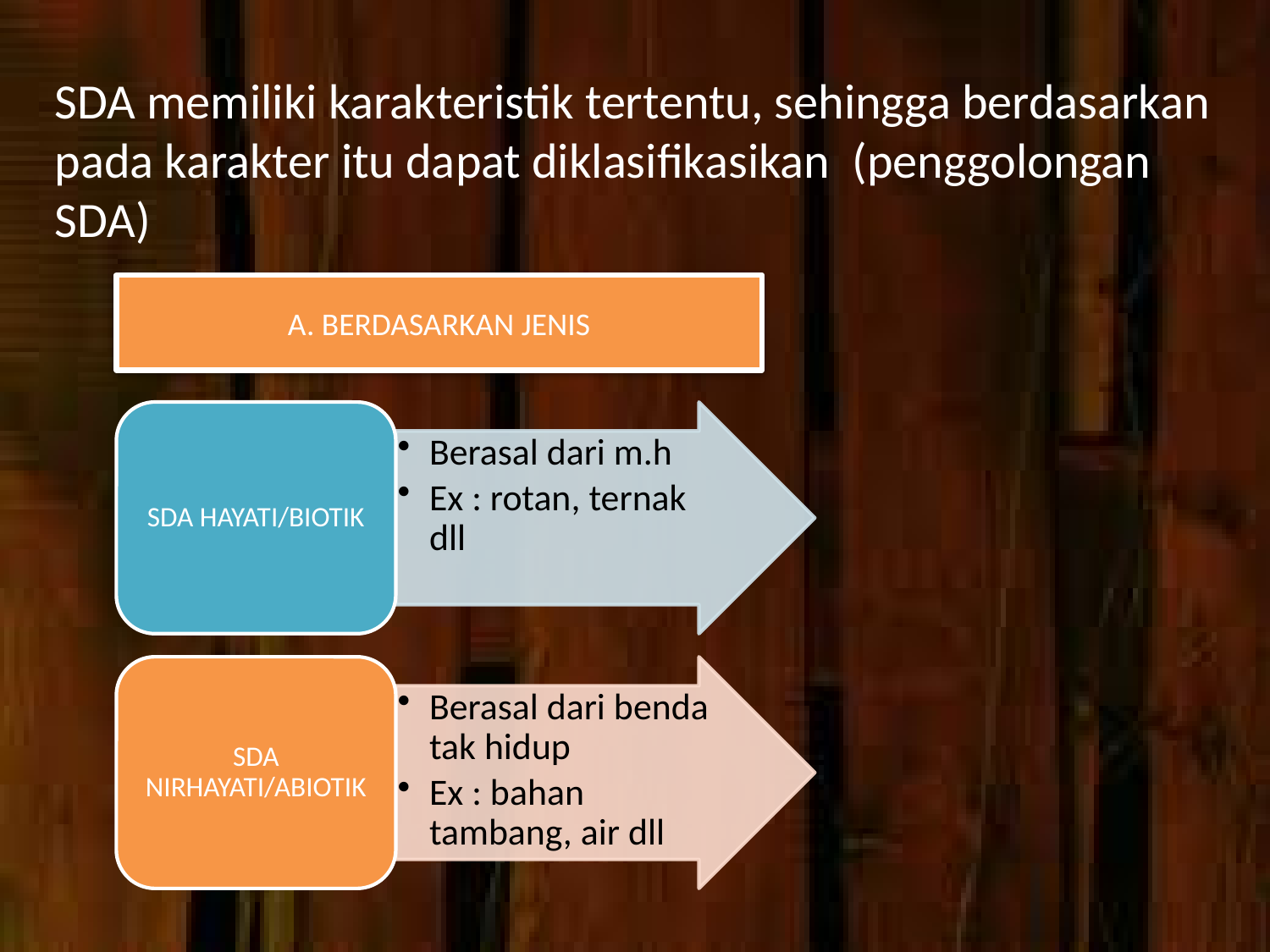

#
SDA memiliki karakteristik tertentu, sehingga berdasarkan pada karakter itu dapat diklasifikasikan  (penggolongan SDA)
A. BERDASARKAN JENIS
Berasal dari m.h
Ex : rotan, ternak dll
SDA HAYATI/BIOTIK
Berasal dari benda tak hidup
Ex : bahan tambang, air dll
SDA NIRHAYATI/ABIOTIK